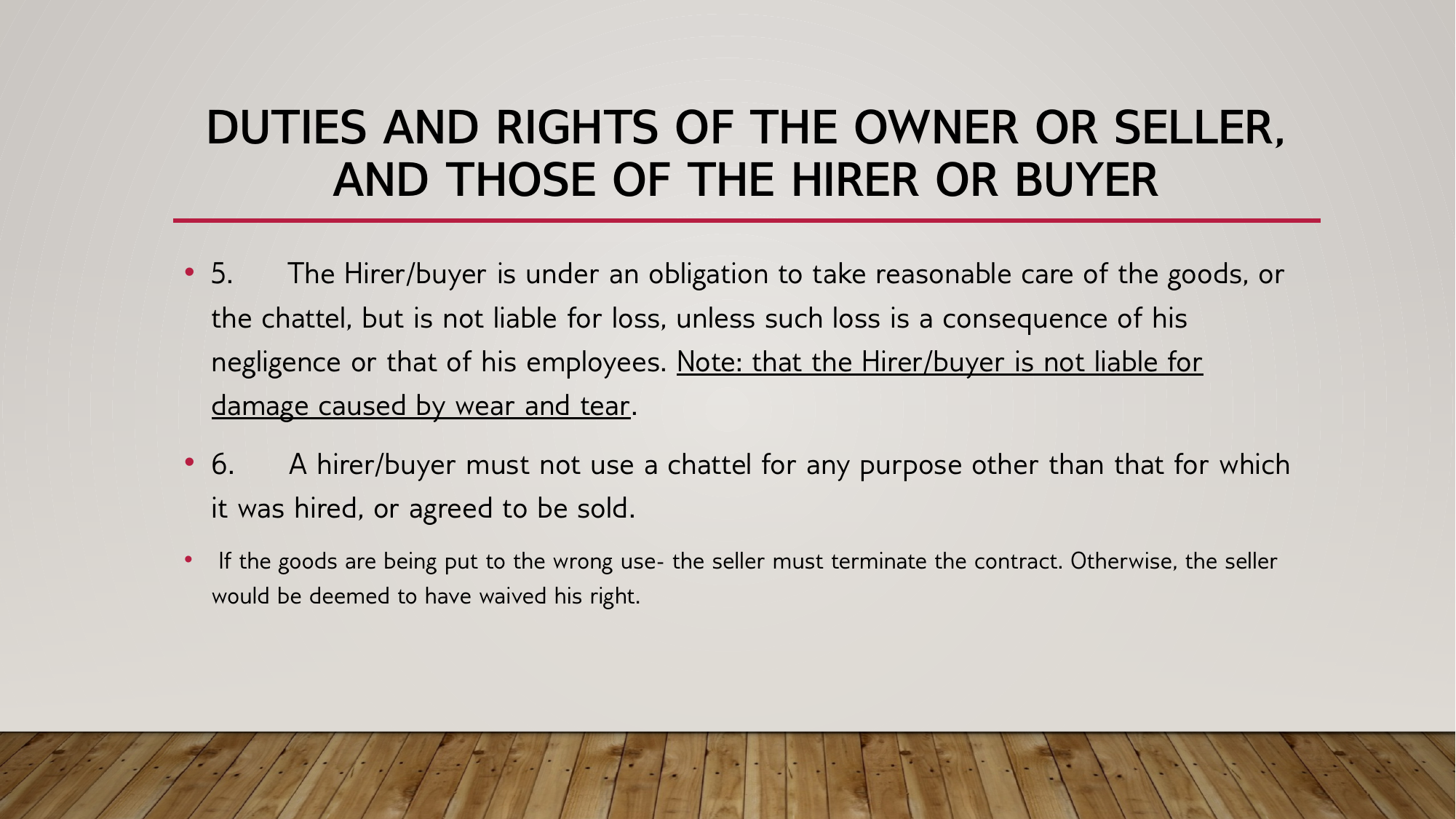

# DUTIES AND RIGHTS OF THE OWNER OR SELLER, and THOSE OF THE HIRER OR BUYER
5.      The Hirer/buyer is under an obligation to take reasonable care of the goods, or the chattel, but is not liable for loss, unless such loss is a consequence of his negligence or that of his employees. Note: that the Hirer/buyer is not liable for damage caused by wear and tear.
6.      A hirer/buyer must not use a chattel for any purpose other than that for which it was hired, or agreed to be sold.
 If the goods are being put to the wrong use- the seller must terminate the contract. Otherwise, the seller would be deemed to have waived his right.